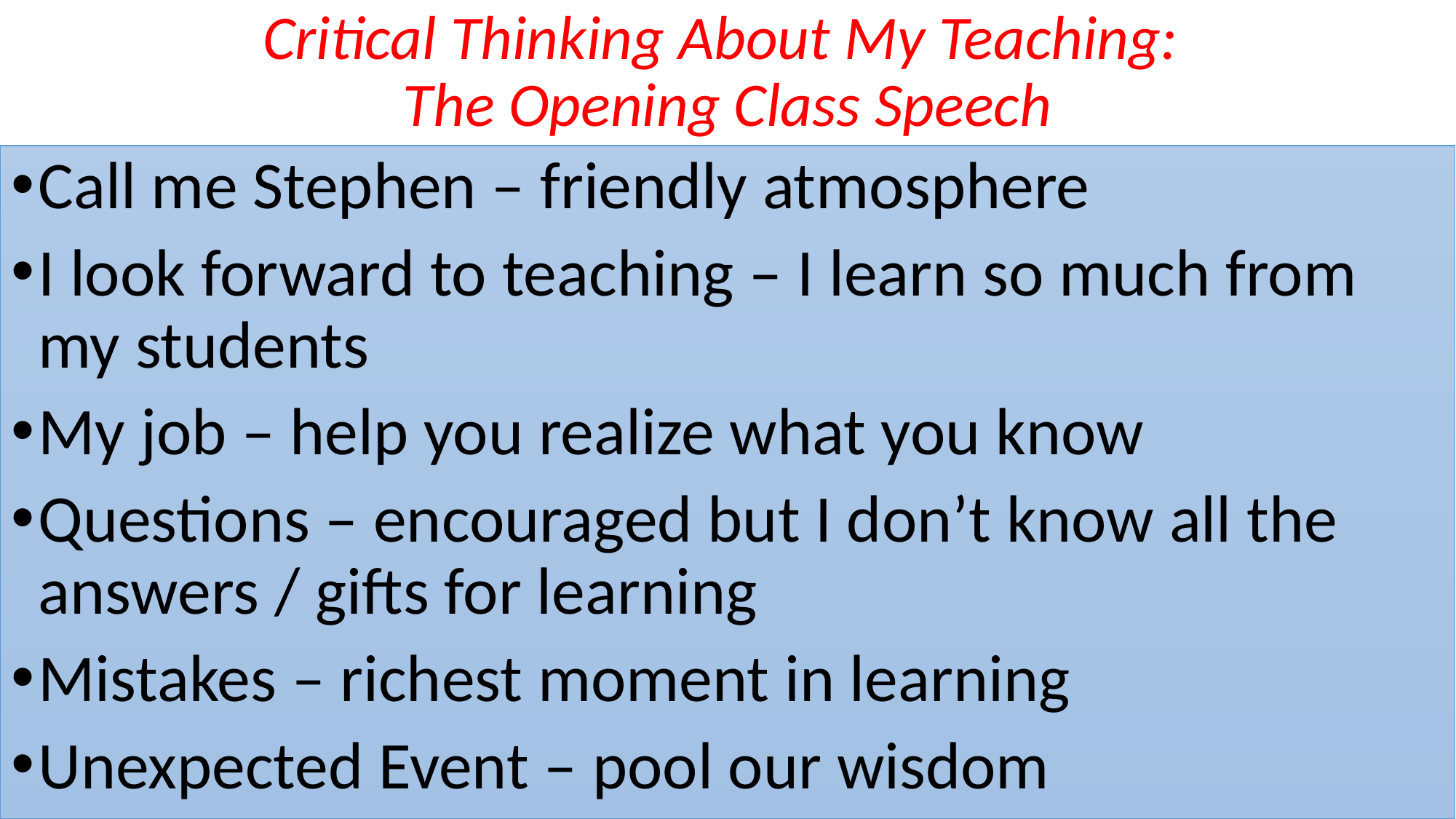

# Critical Thinking About My Teaching: The Opening Class Speech
Call me Stephen – friendly atmosphere
I look forward to teaching – I learn so much from my students
My job – help you realize what you know
Questions – encouraged but I don’t know all the answers / gifts for learning
Mistakes – richest moment in learning
Unexpected Event – pool our wisdom